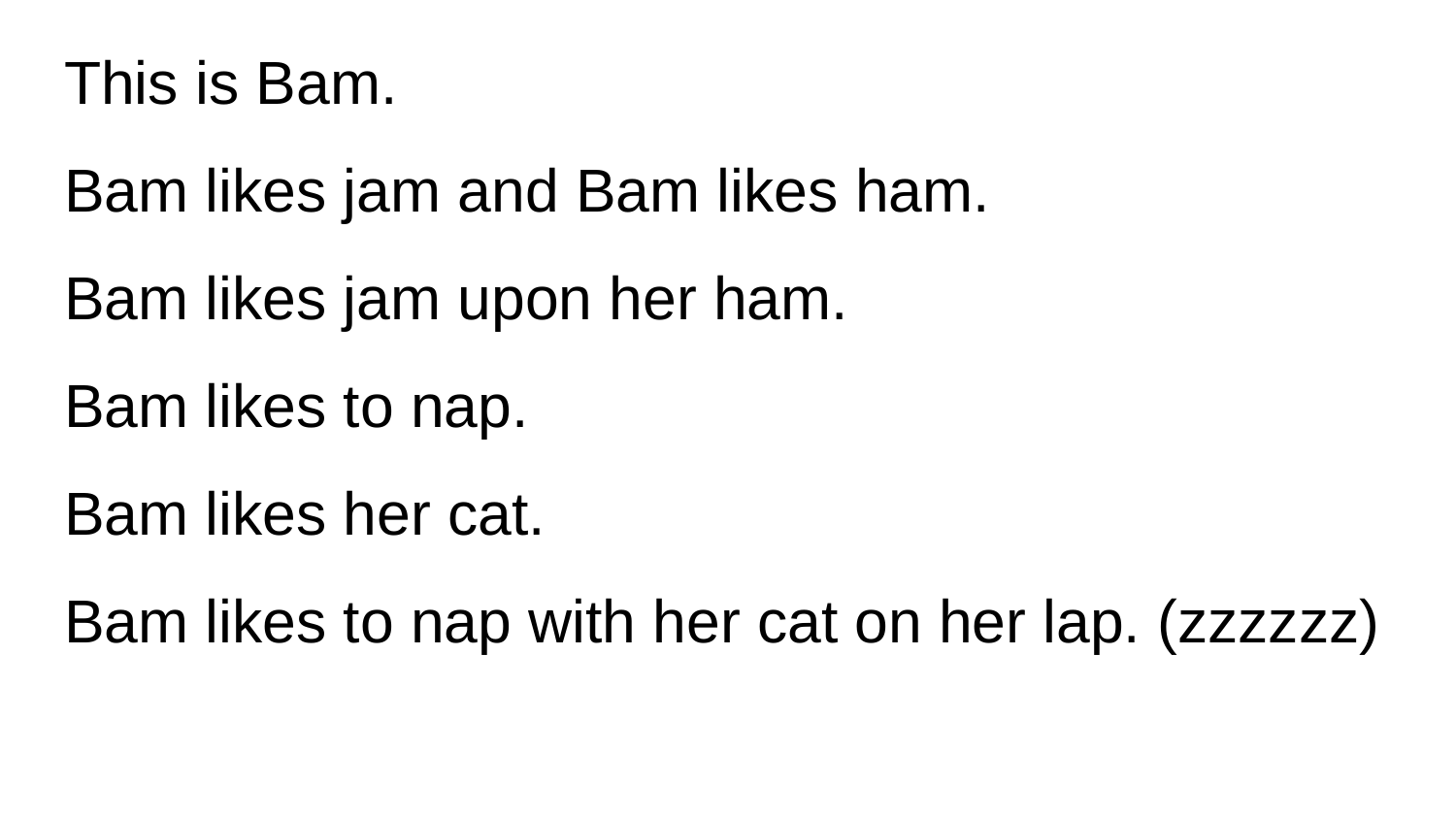

This is Bam.
Bam likes jam and Bam likes ham.
Bam likes jam upon her ham.
Bam likes to nap.
Bam likes her cat.
Bam likes to nap with her cat on her lap. (zzzzzz)